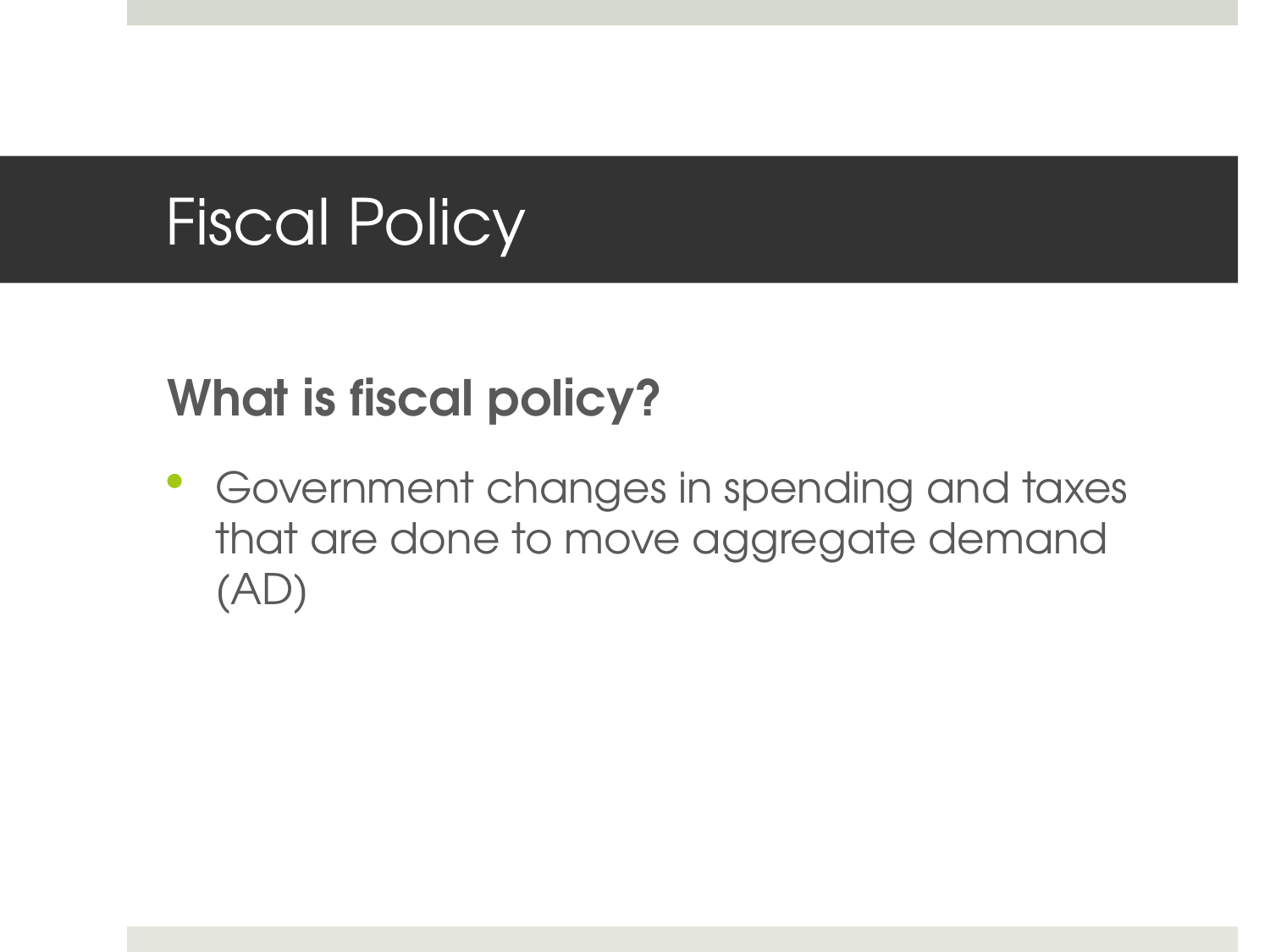

# Fiscal Policy
What is fiscal policy?
Government changes in spending and taxes that are done to move aggregate demand (AD)